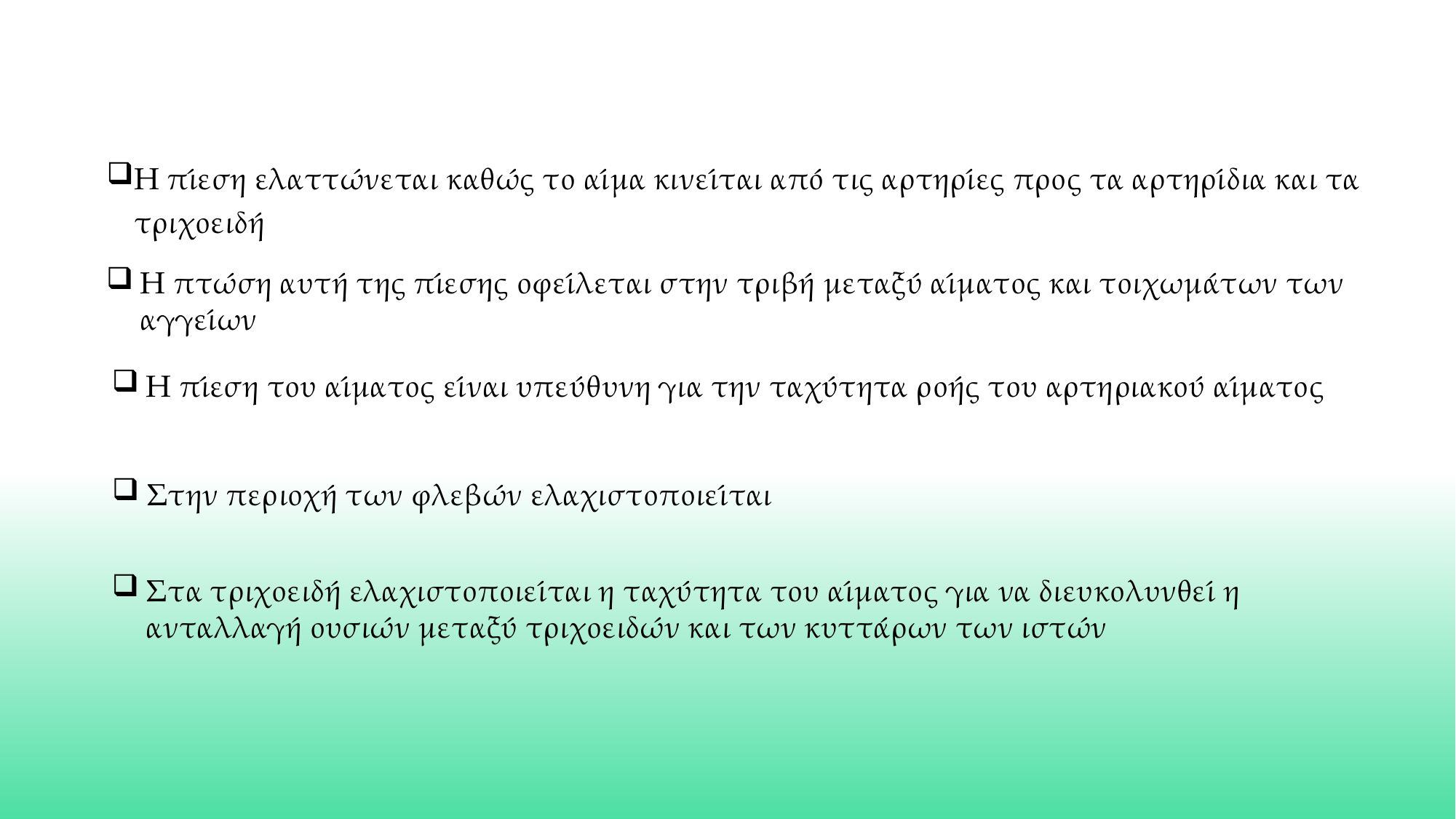

Η πίεση ελαττώνεται καθώς το αίμα κινείται από τις αρτηρίες προς τα αρτηρίδια και τα τριχοειδή
Η πτώση αυτή της πίεσης οφείλεται στην τριβή μεταξύ αίματος και τοιχωμάτων των αγγείων
Η πίεση του αίματος είναι υπεύθυνη για την ταχύτητα ροής του αρτηριακού αίματος
Στην περιοχή των φλεβών ελαχιστοποιείται
Στα τριχοειδή ελαχιστοποιείται η ταχύτητα του αίματος για να διευκολυνθεί η ανταλλαγή ουσιών μεταξύ τριχοειδών και των κυττάρων των ιστών